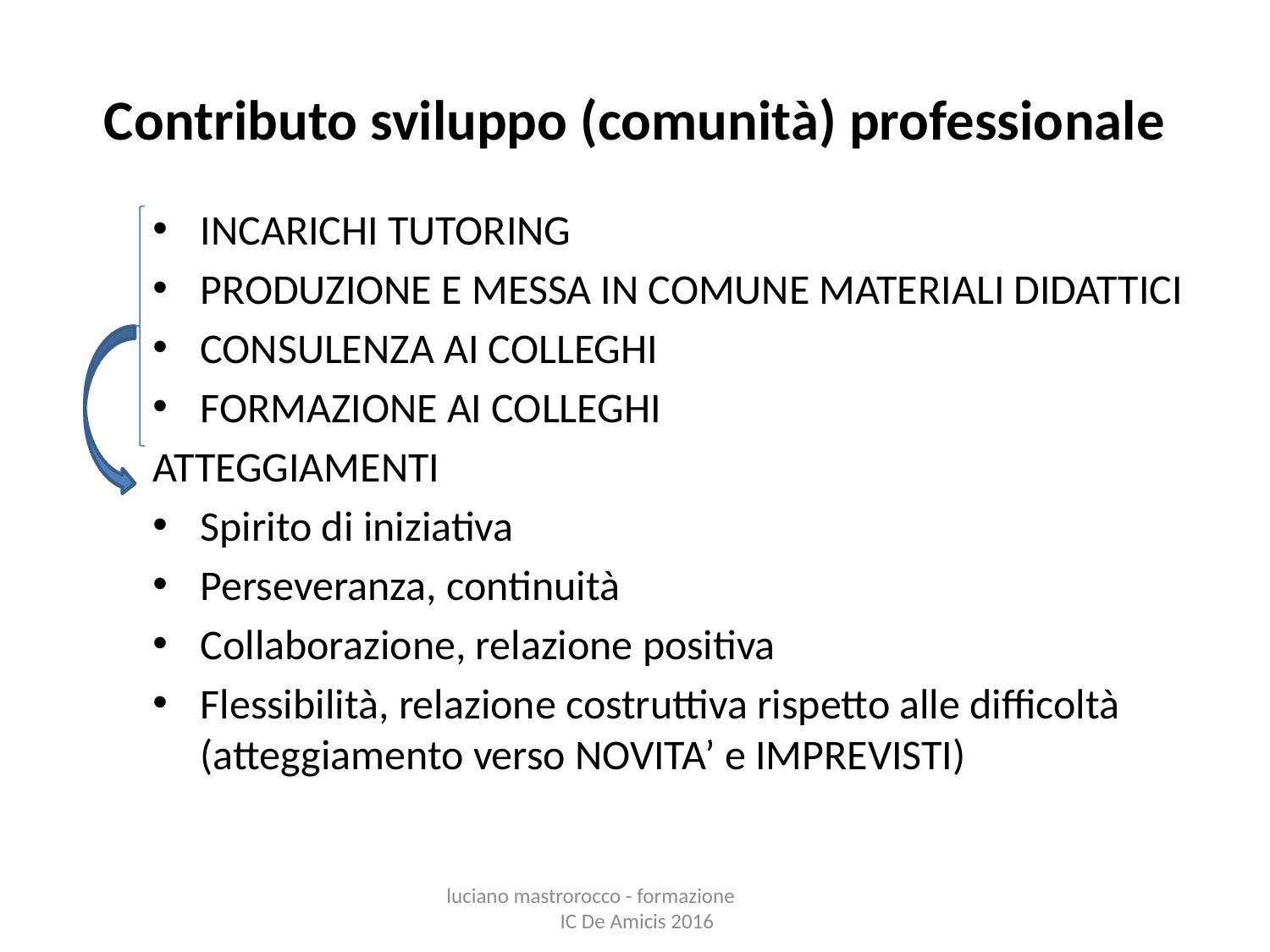

# Contributo sviluppo (comunità) professionale
INCARICHI TUTORING
PRODUZIONE E MESSA IN COMUNE MATERIALI DIDATTICI
CONSULENZA AI COLLEGHI
FORMAZIONE AI COLLEGHI
ATTEGGIAMENTI
Spirito di iniziativa
Perseveranza, continuità
Collaborazione, relazione positiva
Flessibilità, relazione costruttiva rispetto alle difficoltà (atteggiamento verso NOVITA’ e IMPREVISTI)

luciano mastrorocco - formazione                    IC De Amicis 2016